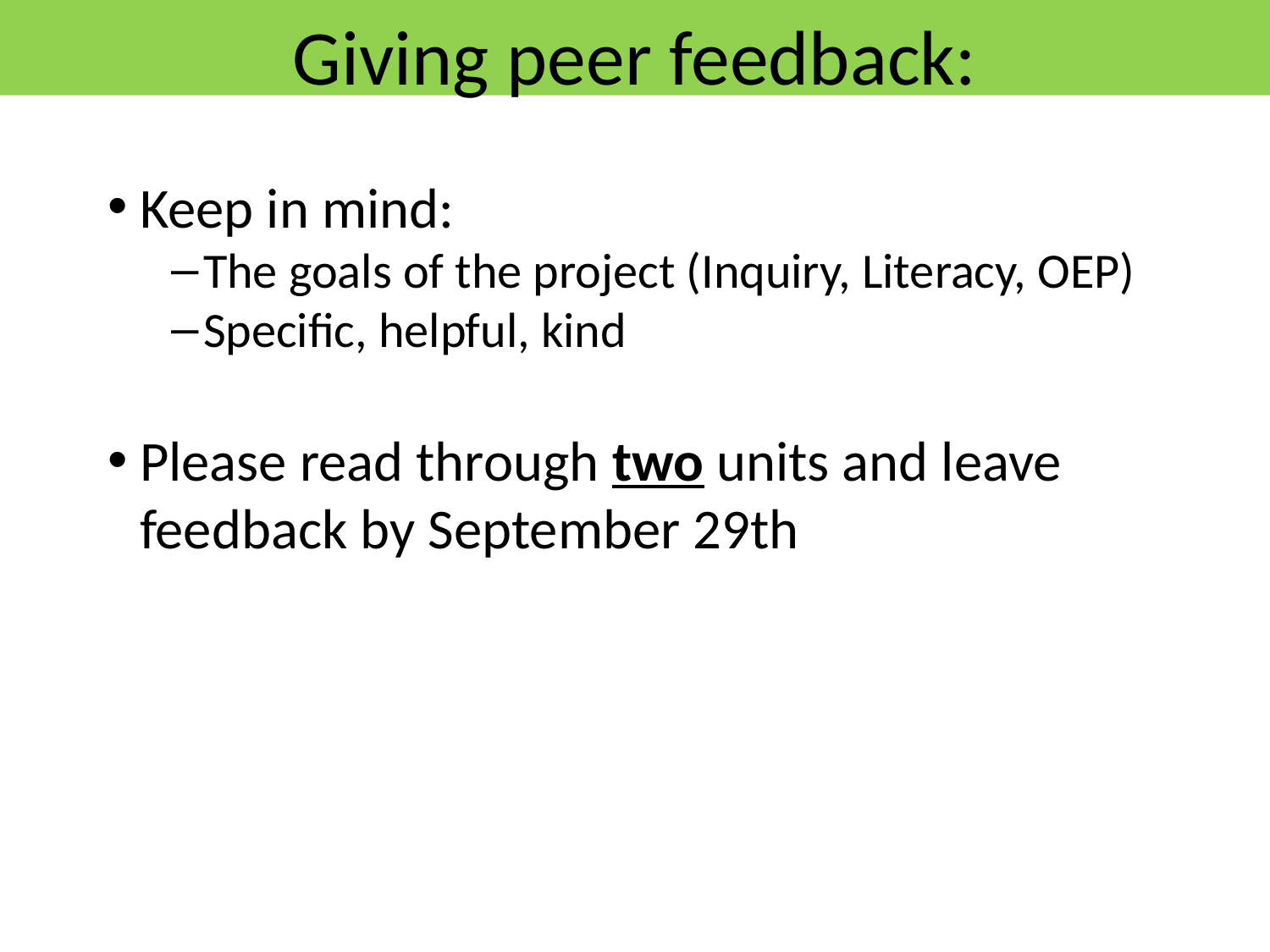

# Giving peer feedback:
Keep in mind:
The goals of the project (Inquiry, Literacy, OEP)
Specific, helpful, kind

Please read through two units and leave feedback by September 29th